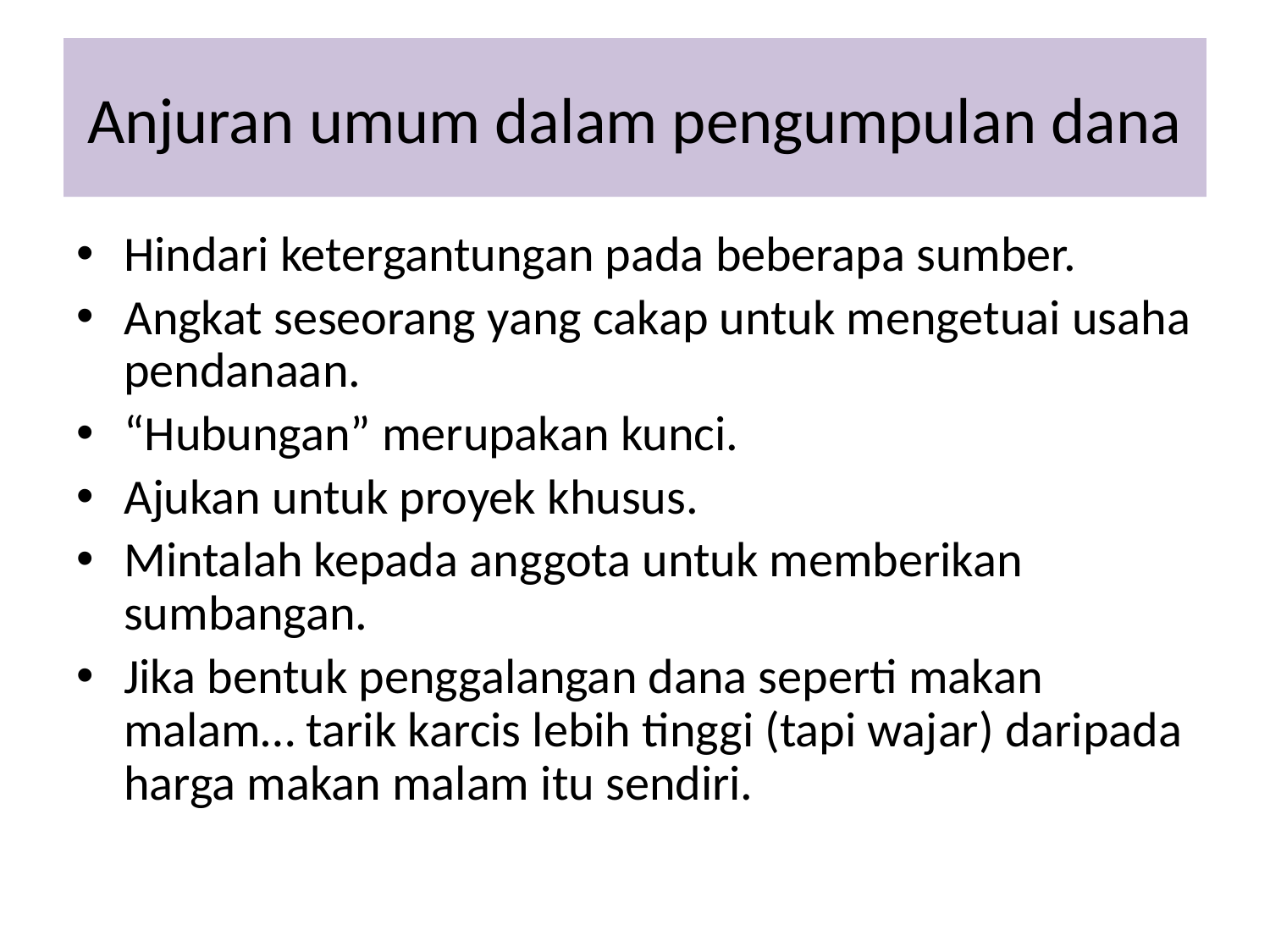

# Anjuran umum dalam pengumpulan dana
Hindari ketergantungan pada beberapa sumber.
Angkat seseorang yang cakap untuk mengetuai usaha pendanaan.
“Hubungan” merupakan kunci.
Ajukan untuk proyek khusus.
Mintalah kepada anggota untuk memberikan sumbangan.
Jika bentuk penggalangan dana seperti makan malam… tarik karcis lebih tinggi (tapi wajar) daripada harga makan malam itu sendiri.